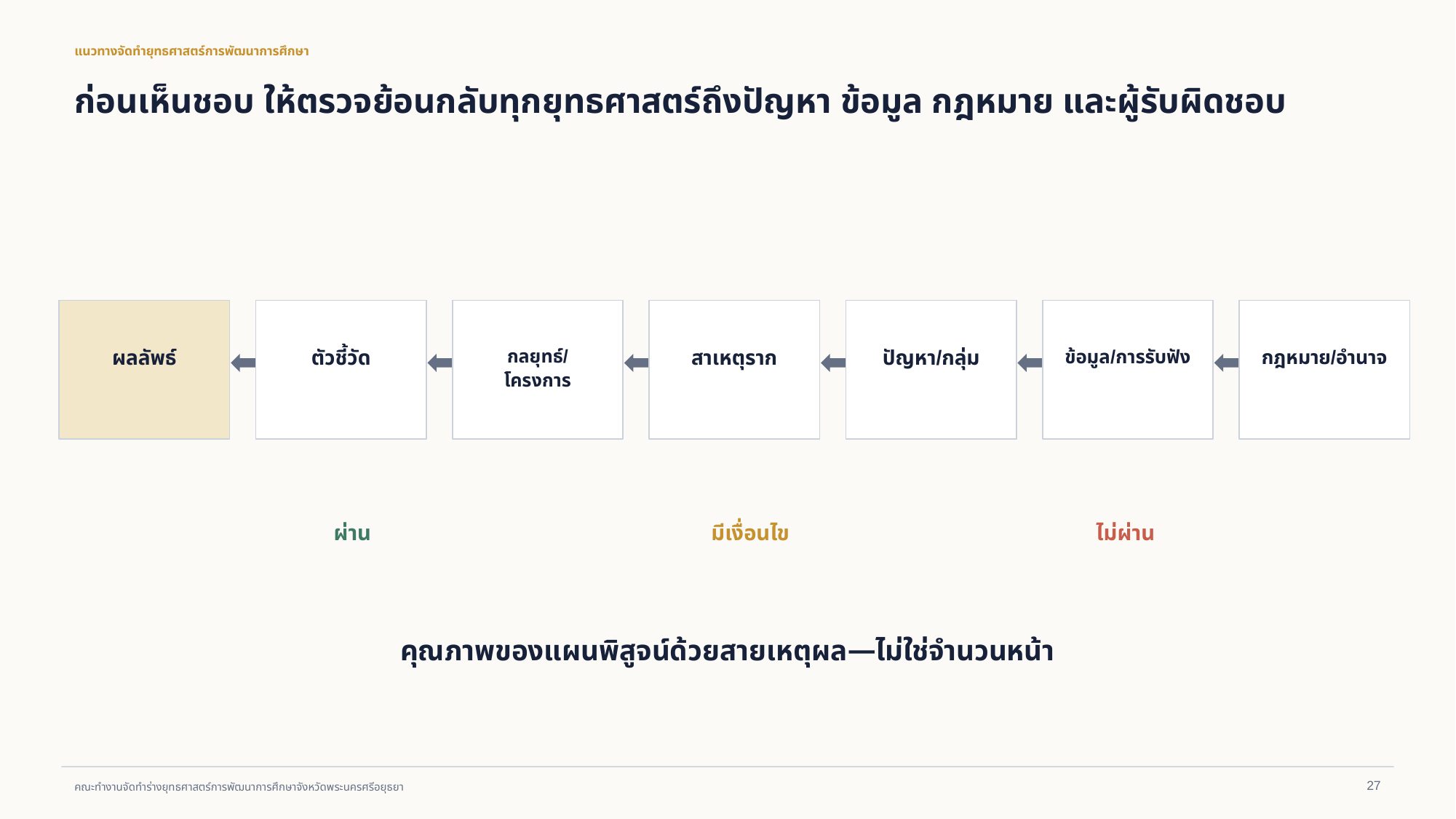

แนวทางจัดทำยุทธศาสตร์การพัฒนาการศึกษา
ก่อนเห็นชอบ ให้ตรวจย้อนกลับทุกยุทธศาสตร์ถึงปัญหา ข้อมูล กฎหมาย และผู้รับผิดชอบ

ผลลัพธ์
ตัวชี้วัด
กลยุทธ์/โครงการ
สาเหตุราก
ปัญหา/กลุ่ม
ข้อมูล/การรับฟัง
กฎหมาย/อำนาจ

ผ่าน
มีเงื่อนไข
ไม่ผ่าน
คุณภาพของแผนพิสูจน์ด้วยสายเหตุผล—ไม่ใช่จำนวนหน้า

27
คณะทำงานจัดทำร่างยุทธศาสตร์การพัฒนาการศึกษาจังหวัดพระนครศรีอยุธยา